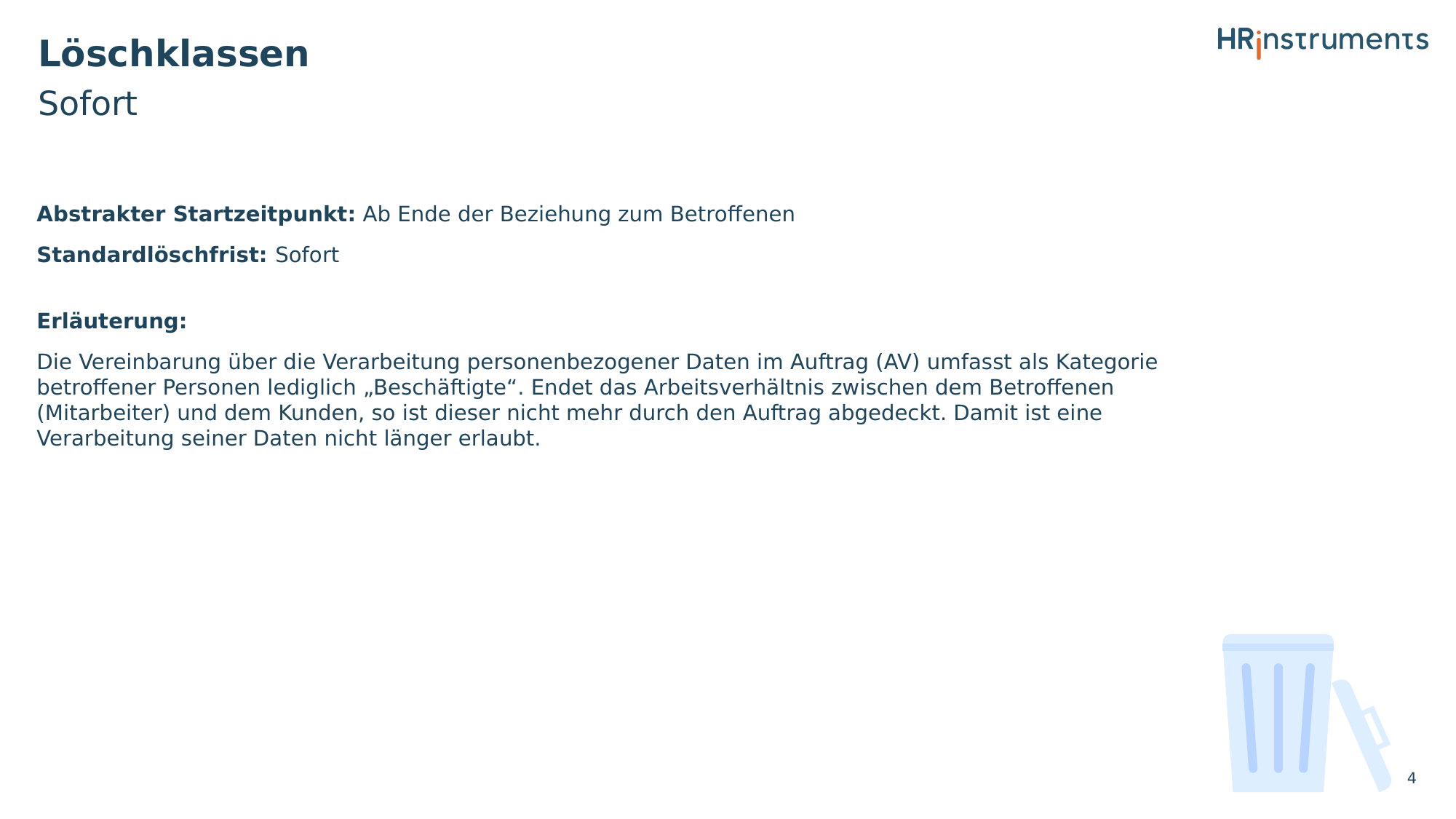

# Löschklassen
Sofort
Abstrakter Startzeitpunkt: Ab Ende der Beziehung zum Betroffenen
Standardlöschfrist: Sofort
Erläuterung:
Die Vereinbarung über die Verarbeitung personenbezogener Daten im Auftrag (AV) umfasst als Kategorie betroffener Personen lediglich „Beschäftigte“. Endet das Arbeitsverhältnis zwischen dem Betroffenen (Mitarbeiter) und dem Kunden, so ist dieser nicht mehr durch den Auftrag abgedeckt. Damit ist eine Verarbeitung seiner Daten nicht länger erlaubt.

4